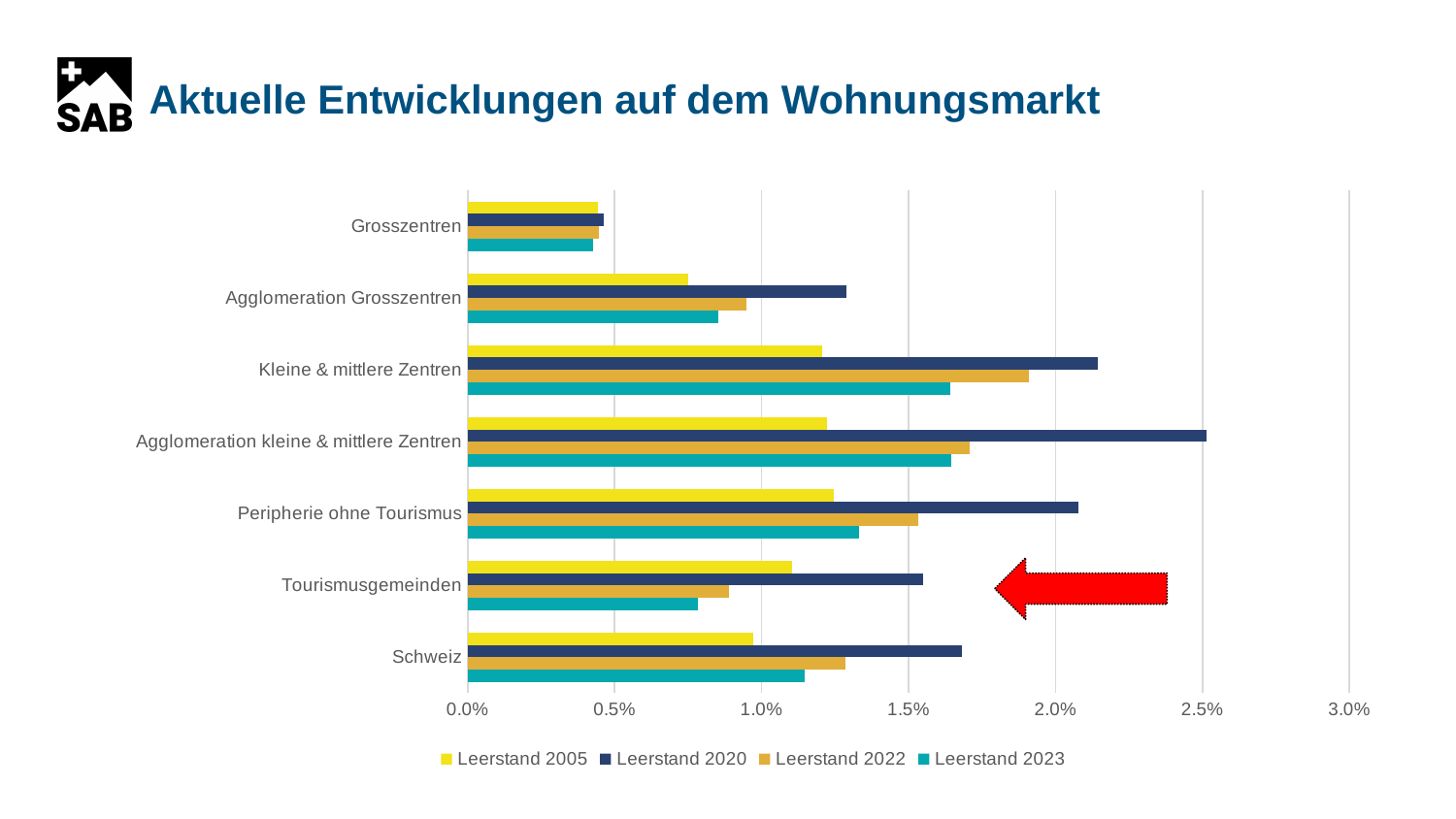

Aktuelle Entwicklungen auf dem Wohnungsmarkt

### Chart

| Category | Leerstand 2023 | Leerstand 2022 | Leerstand 2020 | Leerstand 2005 |
|---|---|---|---|---|
| Schweiz | 0.011458696439651314 | 0.012840192840336785 | 0.01683169213588165 | 0.009719498885646062 |
| Tourismusgemeinden | 0.007826058433443292 | 0.00888959381301598 | 0.015503352065502605 | 0.011051050746821821 |
| Peripherie ohne Tourismus | 0.013315049937515517 | 0.01532251372358067 | 0.020791599370098564 | 0.012470535594124699 |
| Agglomeration kleine & mittlere Zentren | 0.016469634618177794 | 0.01708549536632819 | 0.025151177796034194 | 0.012239081223202558 |
| Kleine & mittlere Zentren | 0.016411820918947738 | 0.019080803194753436 | 0.021436922903263572 | 0.01205348745981906 |
| Agglomeration Grosszentren | 0.008533258402033596 | 0.009497181591111736 | 0.012896074964667062 | 0.007489669018146578 |
| Grosszentren | 0.004248363757074865 | 0.004463139355043951 | 0.004612883658941952 | 0.004420887937795326 |